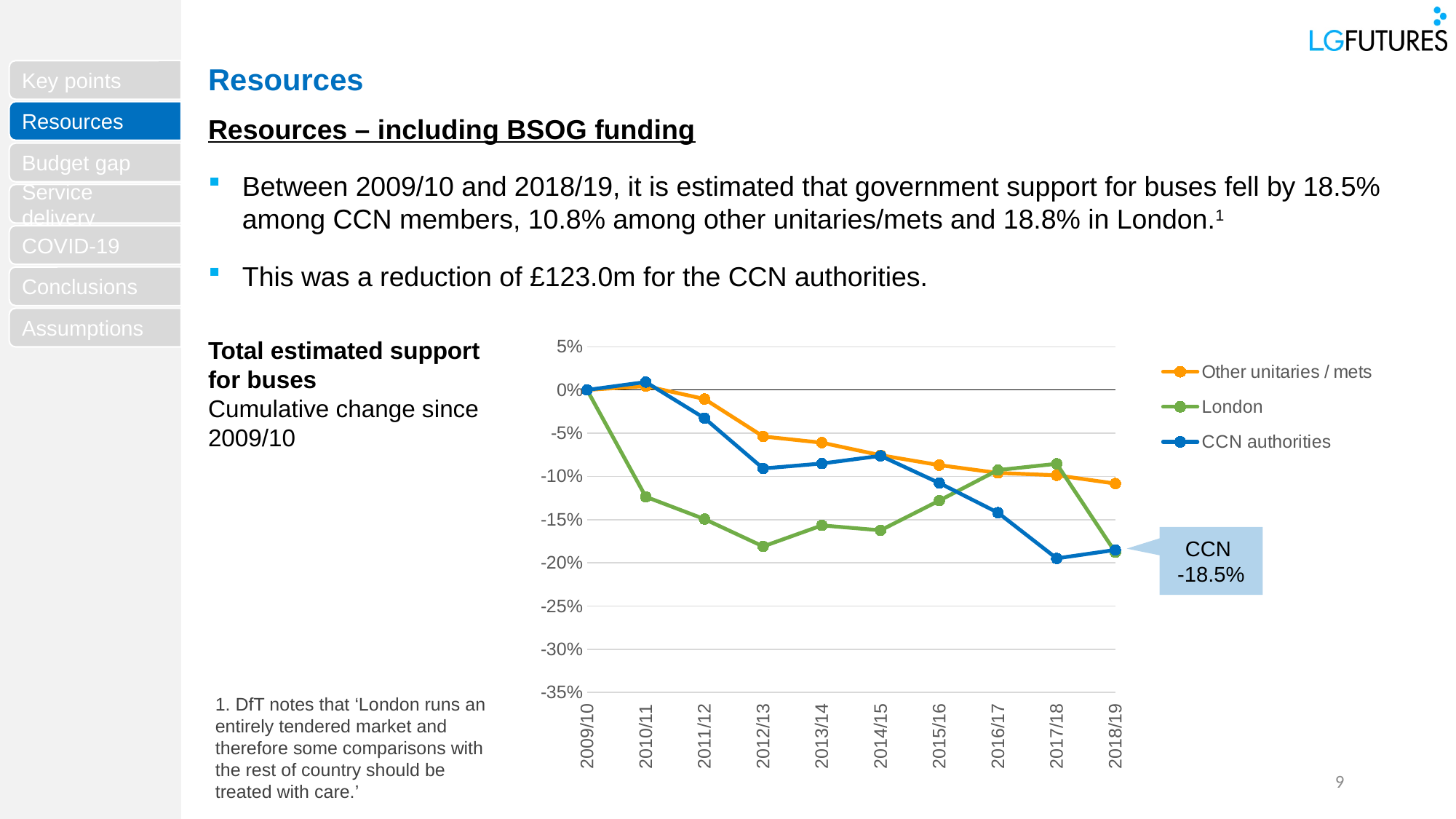

Resources
Resources
Resources – including BSOG funding
Between 2009/10 and 2018/19, it is estimated that government support for buses fell by 18.5% among CCN members, 10.8% among other unitaries/mets and 18.8% in London.1
This was a reduction of £123.0m for the CCN authorities.

### Chart

| Category | Other unitaries / mets | London | CCN authorities |
|---|---|---|---|
| 2009/10 | 0.0 | 0.0 | 0.0 |
| 2010/11 | 0.0044097301065793015 | -0.12358409293160122 | 0.009136994157625589 |
| 2011/12 | -0.010456644578643592 | -0.1493617574447056 | -0.032624525312447195 |
| 2012/13 | -0.05379532041900659 | -0.18100326410275414 | -0.09084084314198149 |
| 2013/14 | -0.06100230731326395 | -0.1566822854614769 | -0.08509575732288832 |
| 2014/15 | -0.07548797636361648 | -0.16237469545884875 | -0.07624917001098597 |
| 2015/16 | -0.08698481761974997 | -0.1279724231074817 | -0.10763821533186135 |
| 2016/17 | -0.0959894901170002 | -0.09268952223562299 | -0.14196223612891545 |
| 2017/18 | -0.09871708967550974 | -0.08540923227725239 | -0.19490199581720236 |
| 2018/19 | -0.10829034410979699 | -0.187763471094339 | -0.18501760702002157 |
Total estimated support for buses
Cumulative change since 2009/10
CCN
-18.5%
1. DfT notes that ‘London runs an entirely tendered market and therefore some comparisons with the rest of country should be treated with care.’
9